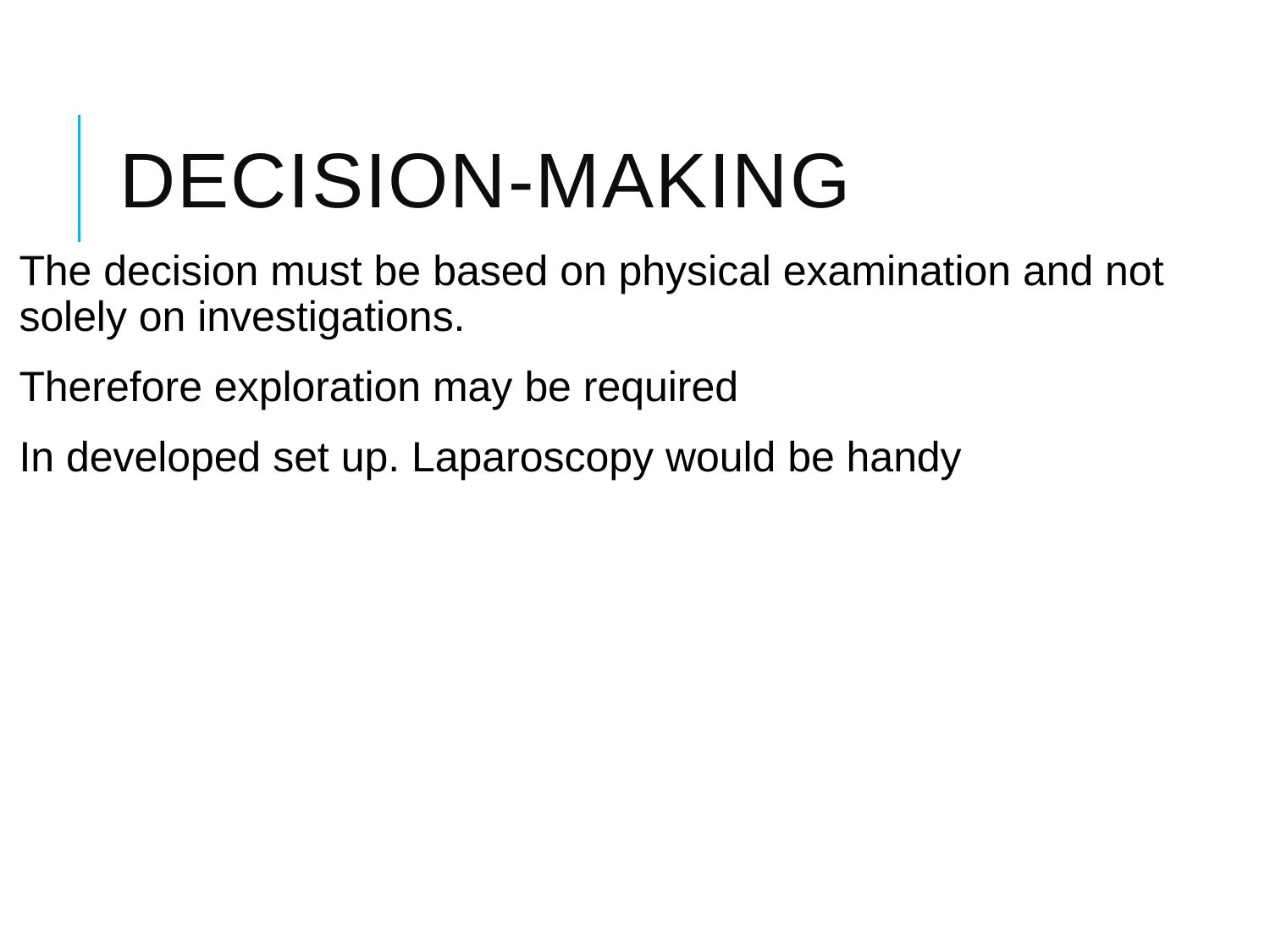

# Decision-making
The decision must be based on physical examination and not solely on investigations.
Therefore exploration may be required
In developed set up. Laparoscopy would be handy